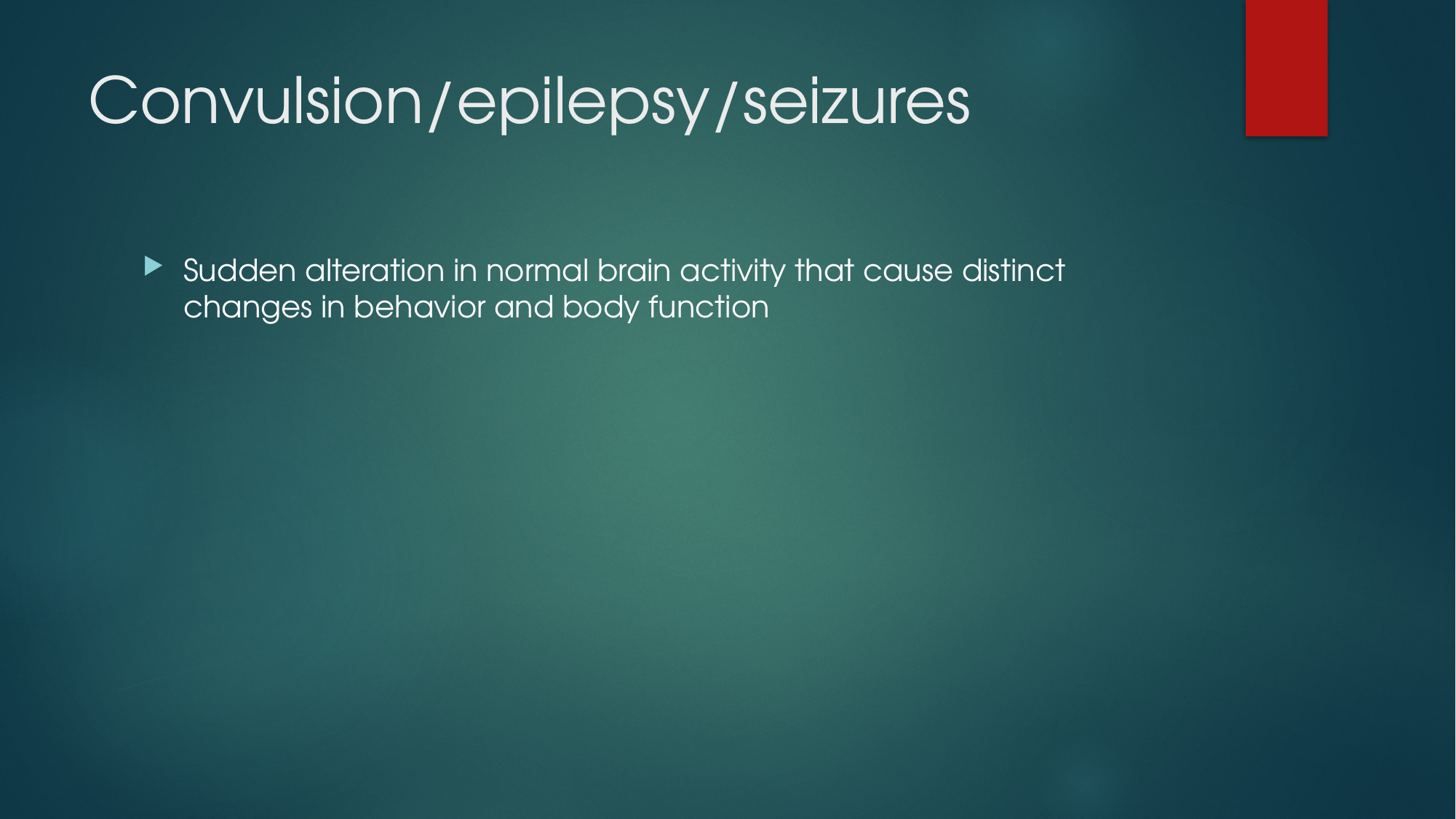

# Convulsion/epilepsy/seizures
Sudden alteration in normal brain activity that cause distinct changes in behavior and body function